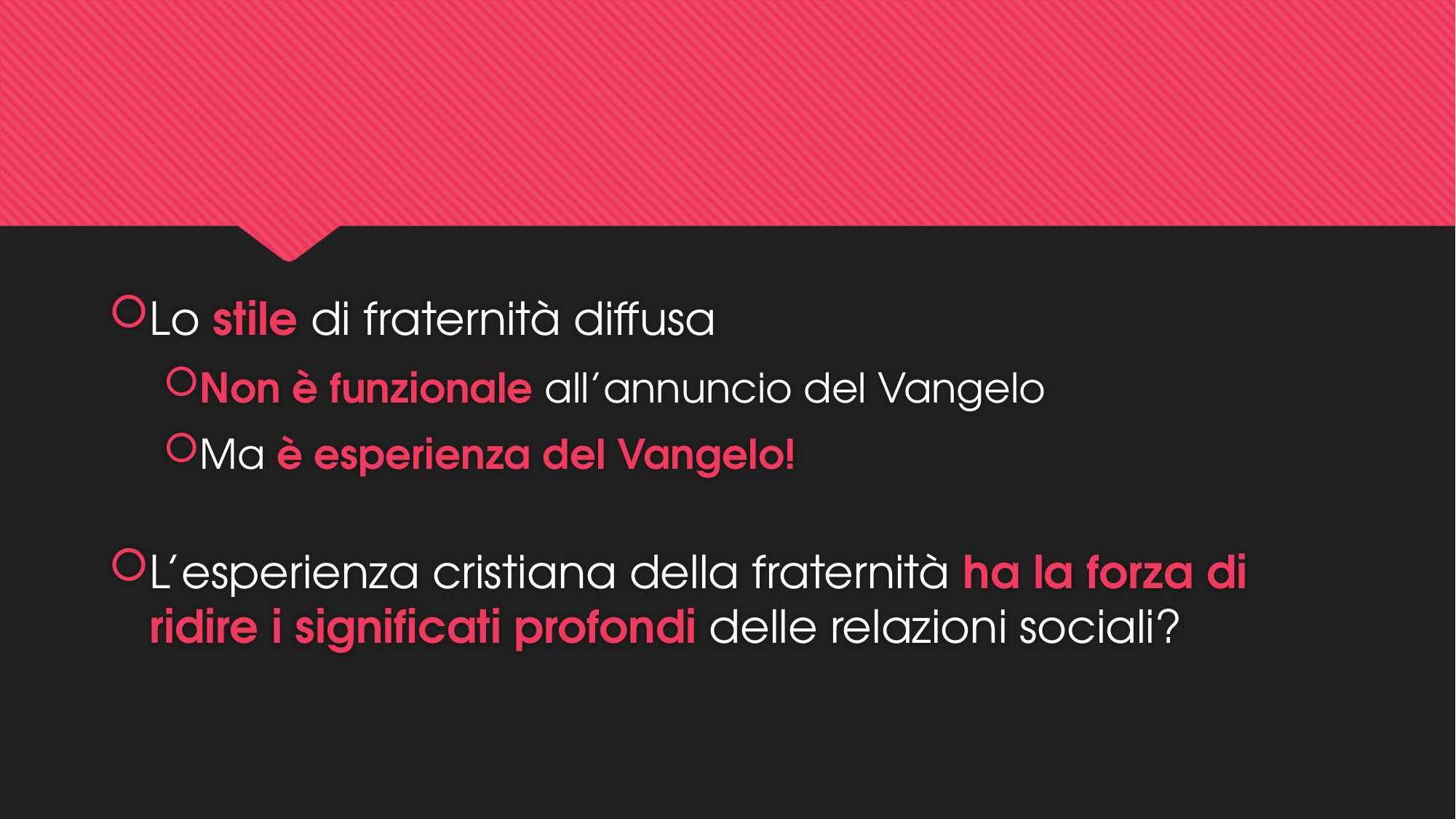

#
Lo stile di fraternità diffusa
Non è funzionale all’annuncio del Vangelo
Ma è esperienza del Vangelo!

L’esperienza cristiana della fraternità ha la forza di ridire i significati profondi delle relazioni sociali?